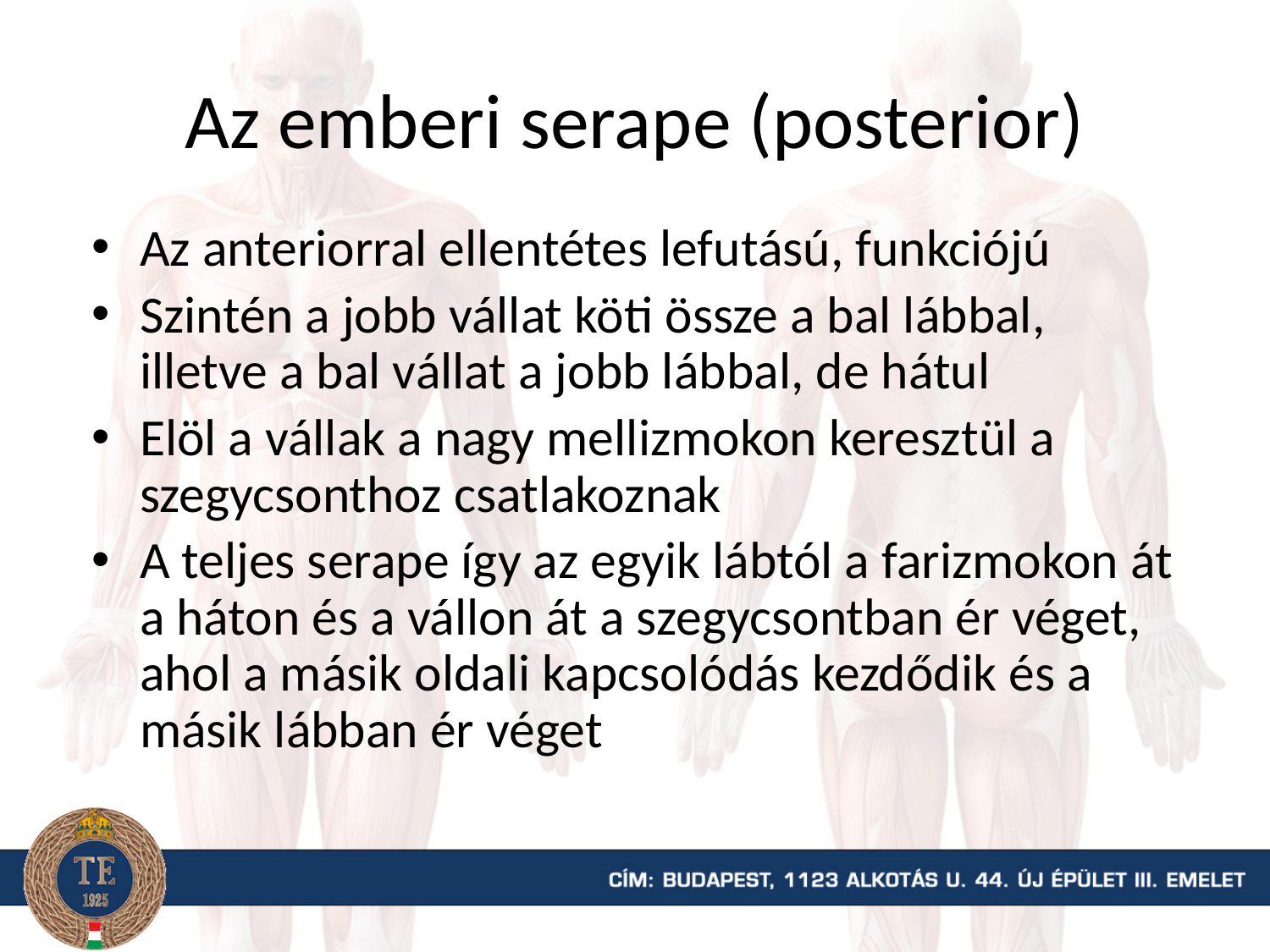

# Az emberi serape (posterior)
Az anteriorral ellentétes lefutású, funkciójú
Szintén a jobb vállat köti össze a bal lábbal, illetve a bal vállat a jobb lábbal, de hátul
Elöl a vállak a nagy mellizmokon keresztül a szegycsonthoz csatlakoznak
A teljes serape így az egyik lábtól a farizmokon át a háton és a vállon át a szegycsontban ér véget, ahol a másik oldali kapcsolódás kezdődik és a másik lábban ér véget